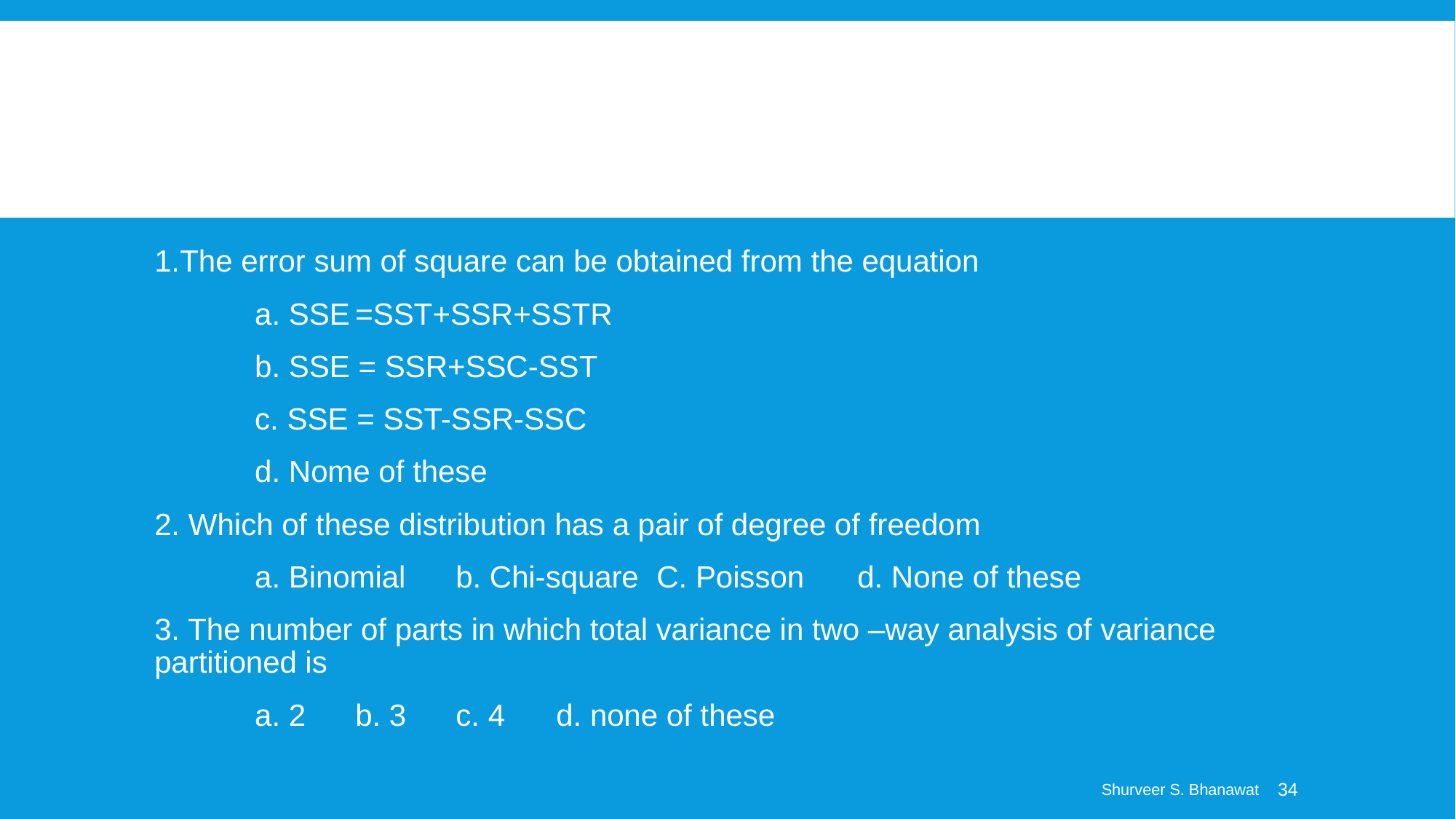

#
1.The error sum of square can be obtained from the equation
	a. SSE	=SST+SSR+SSTR
	b. SSE = SSR+SSC-SST
	c. SSE = SST-SSR-SSC
	d. Nome of these
2. Which of these distribution has a pair of degree of freedom
	a. Binomial	b. Chi-square	C. Poisson 	d. None of these
3. The number of parts in which total variance in two –way analysis of variance  partitioned is
	a. 2	b. 3	c. 4	d. none of these
Shurveer S. Bhanawat
34